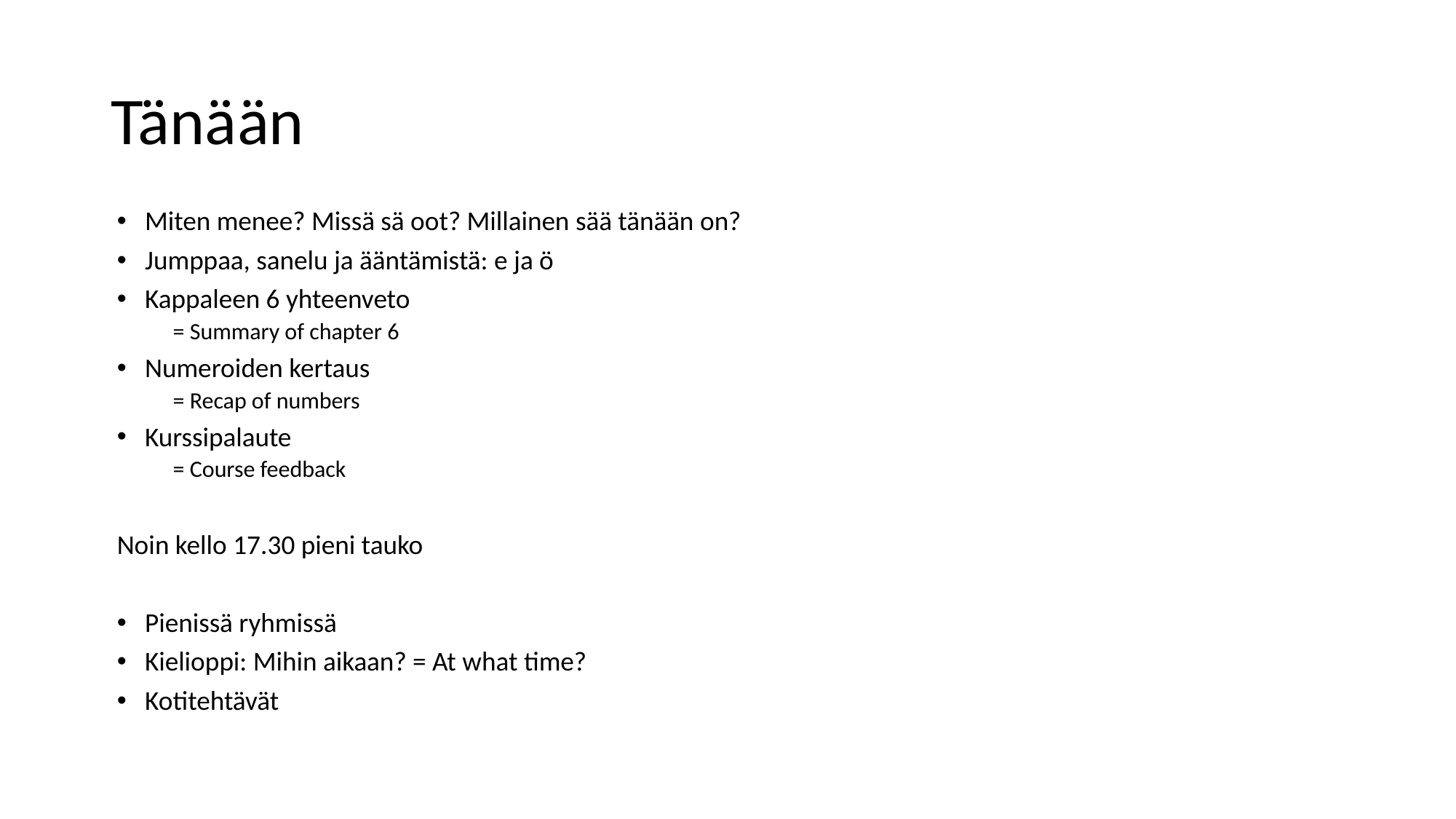

# Tänään
Miten menee? Missä sä oot? Millainen sää tänään on?
Jumppaa, sanelu ja ääntämistä: e ja ö
Kappaleen 6 yhteenveto
= Summary of chapter 6
Numeroiden kertaus
= Recap of numbers
Kurssipalaute
= Course feedback

Noin kello 17.30 pieni tauko

Pienissä ryhmissä
Kielioppi: Mihin aikaan? = At what time?
Kotitehtävät